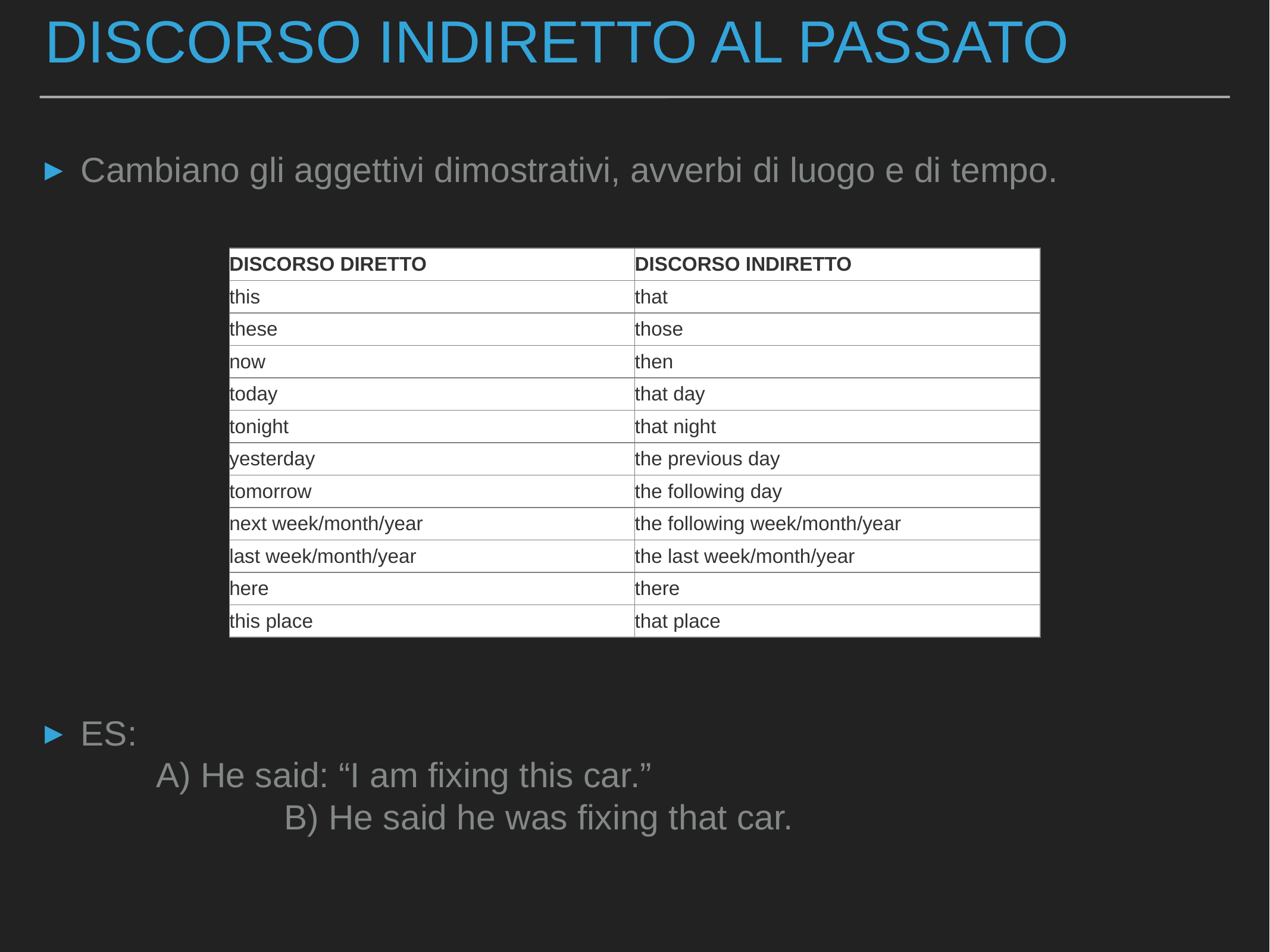

# Discorso indiretto al passato
Cambiano gli aggettivi dimostrativi, avverbi di luogo e di tempo.

ES:                                                                                                                         A) He said: “I am fixing this car.”                                                                                 B) He said he was fixing that car.
| DISCORSO DIRETTO | DISCORSO INDIRETTO |
| --- | --- |
| this | that |
| these | those |
| now | then |
| today | that day |
| tonight | that night |
| yesterday | the previous day |
| tomorrow | the following day |
| next week/month/year | the following week/month/year |
| last week/month/year | the last week/month/year |
| here | there |
| this place | that place |